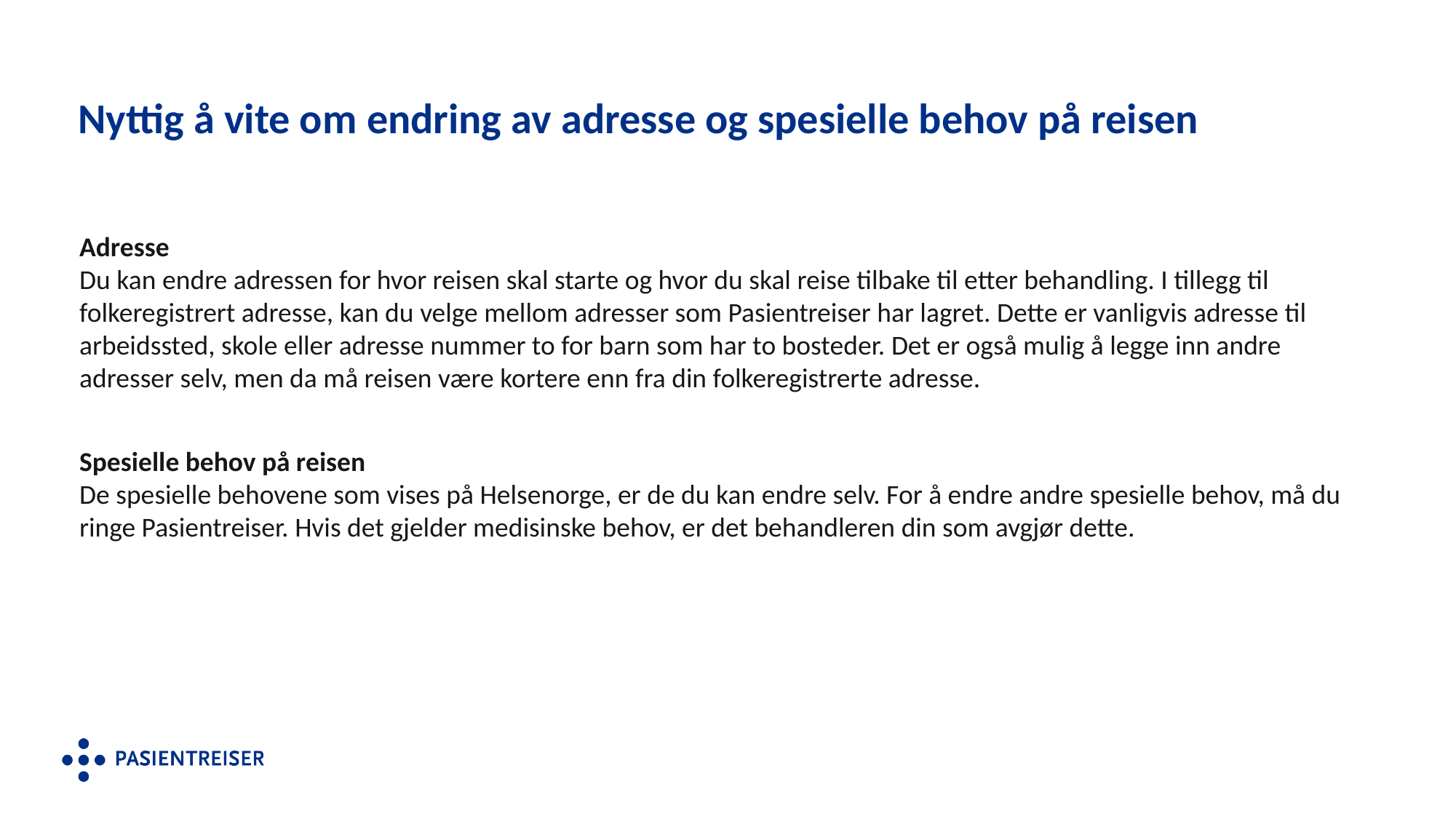

# Nyttig å vite om endring av adresse og spesielle behov på reisen
Adresse
Du kan endre adressen for hvor reisen skal starte og hvor du skal reise tilbake til etter behandling. I tillegg til folkeregistrert adresse, kan du velge mellom adresser som Pasientreiser har lagret. Dette er vanligvis adresse til arbeidssted, skole eller adresse nummer to for barn som har to bosteder. Det er også mulig å legge inn andre adresser selv, men da må reisen være kortere enn fra din folkeregistrerte adresse.

Spesielle behov på reisen
De spesielle behovene som vises på Helsenorge, er de du kan endre selv. For å endre andre spesielle behov, må du ringe Pasientreiser. Hvis det gjelder medisinske behov, er det behandleren din som avgjør dette.